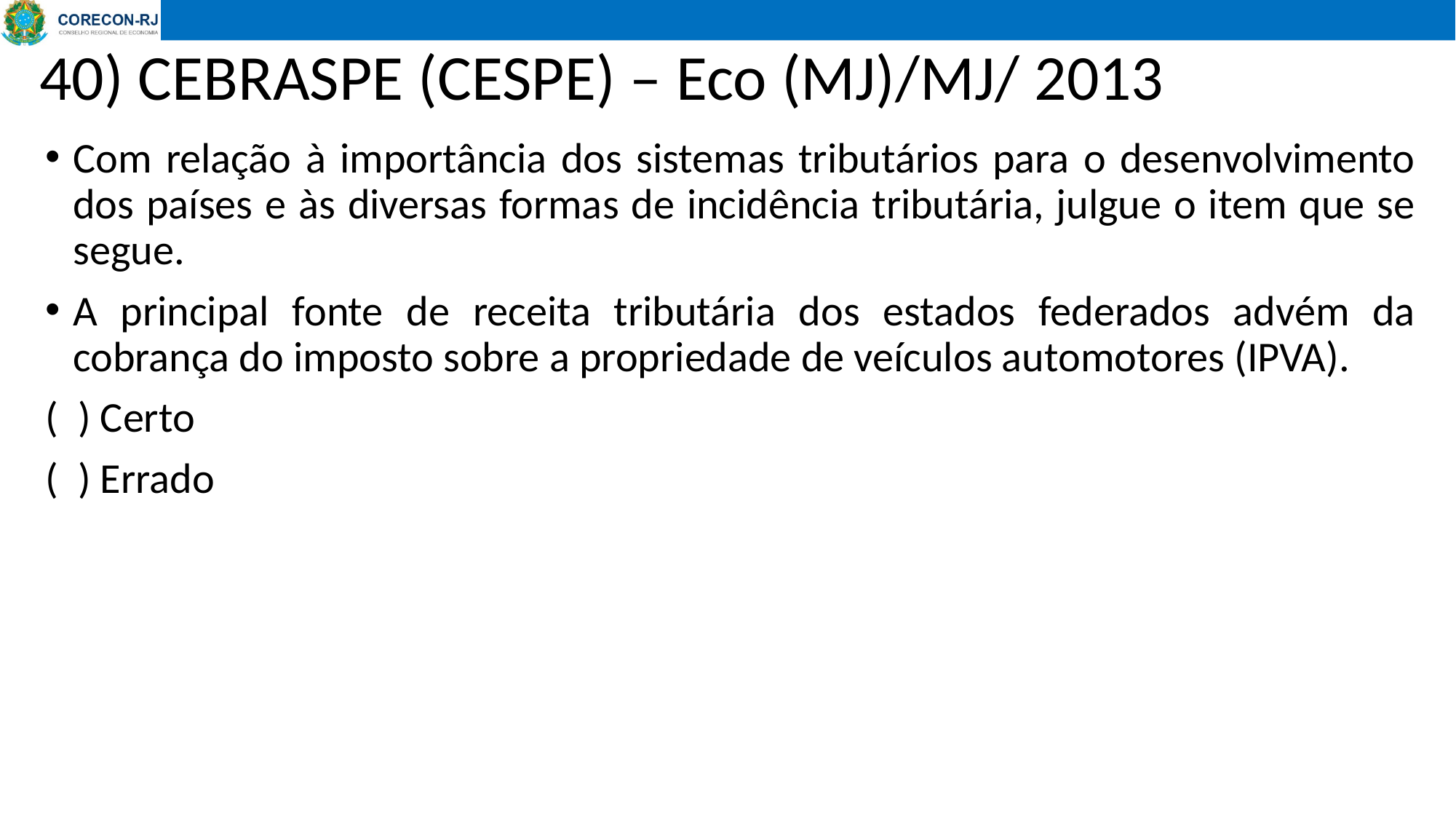

# 40) CEBRASPE (CESPE) – Eco (MJ)/MJ/ 2013
Com relação à importância dos sistemas tributários para o desenvolvimento dos países e às diversas formas de incidência tributária, julgue o item que se segue.
A principal fonte de receita tributária dos estados federados advém da cobrança do imposto sobre a propriedade de veículos automotores (IPVA).
(  ) Certo
(  ) Errado